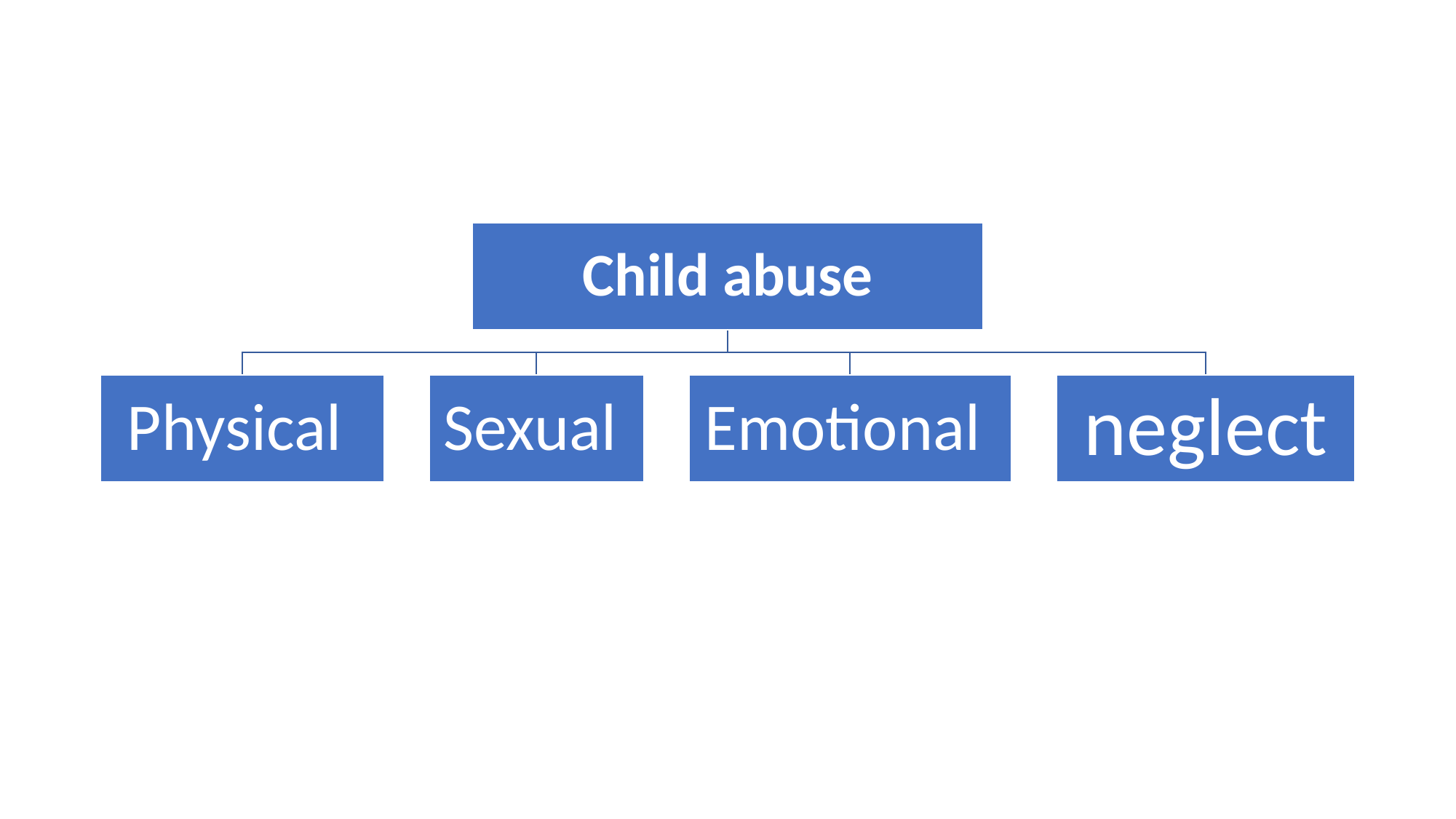

#
Child abuse
Physical
Sexual
Emotional
neglect